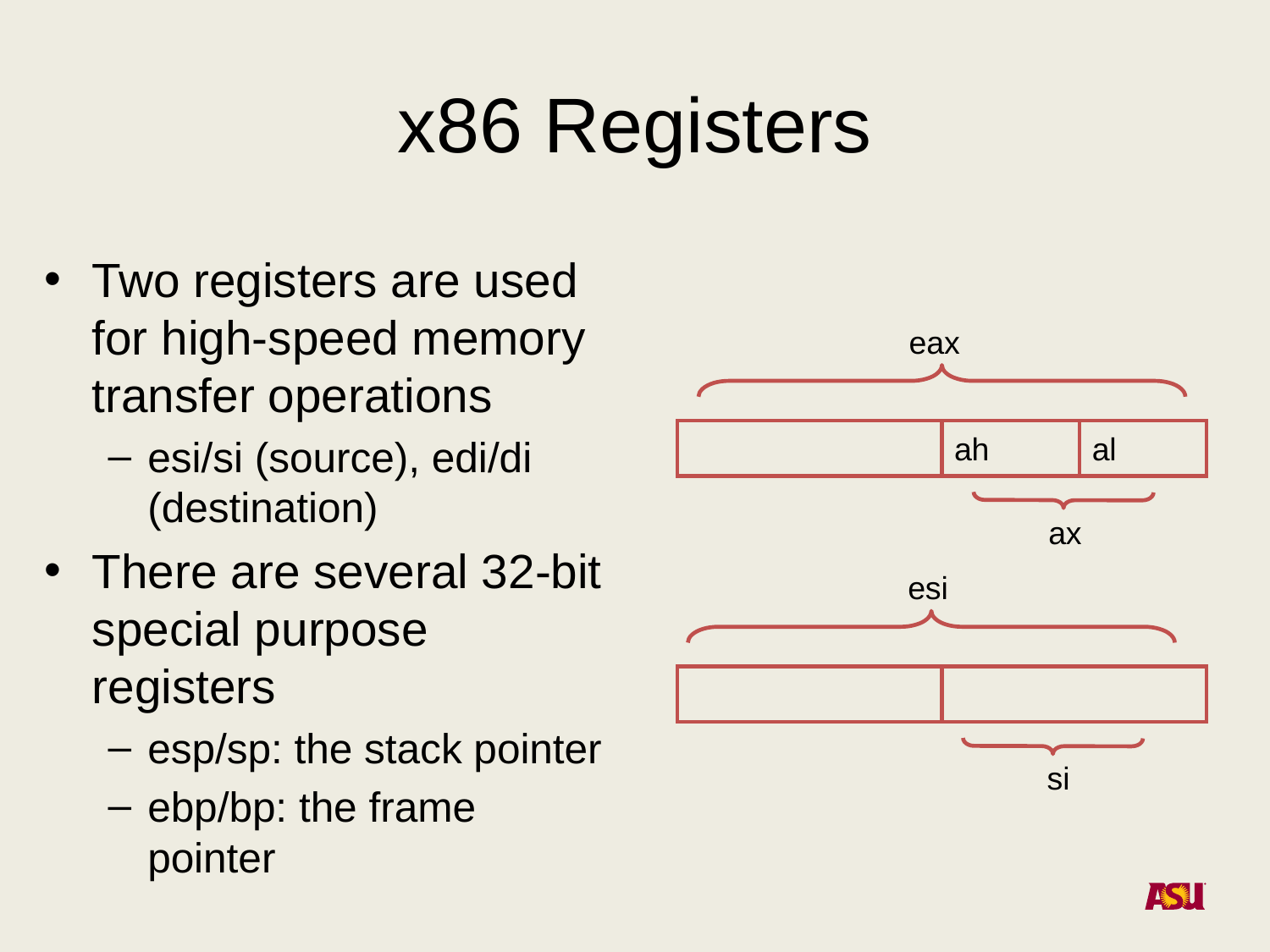

# x86 Registers

Two registers are used for high-speed memory transfer operations
esi/si (source), edi/di (destination)
There are several 32-bit special purpose registers
esp/sp: the stack pointer
ebp/bp: the frame pointer
eax

ah
al
ax
esi

si